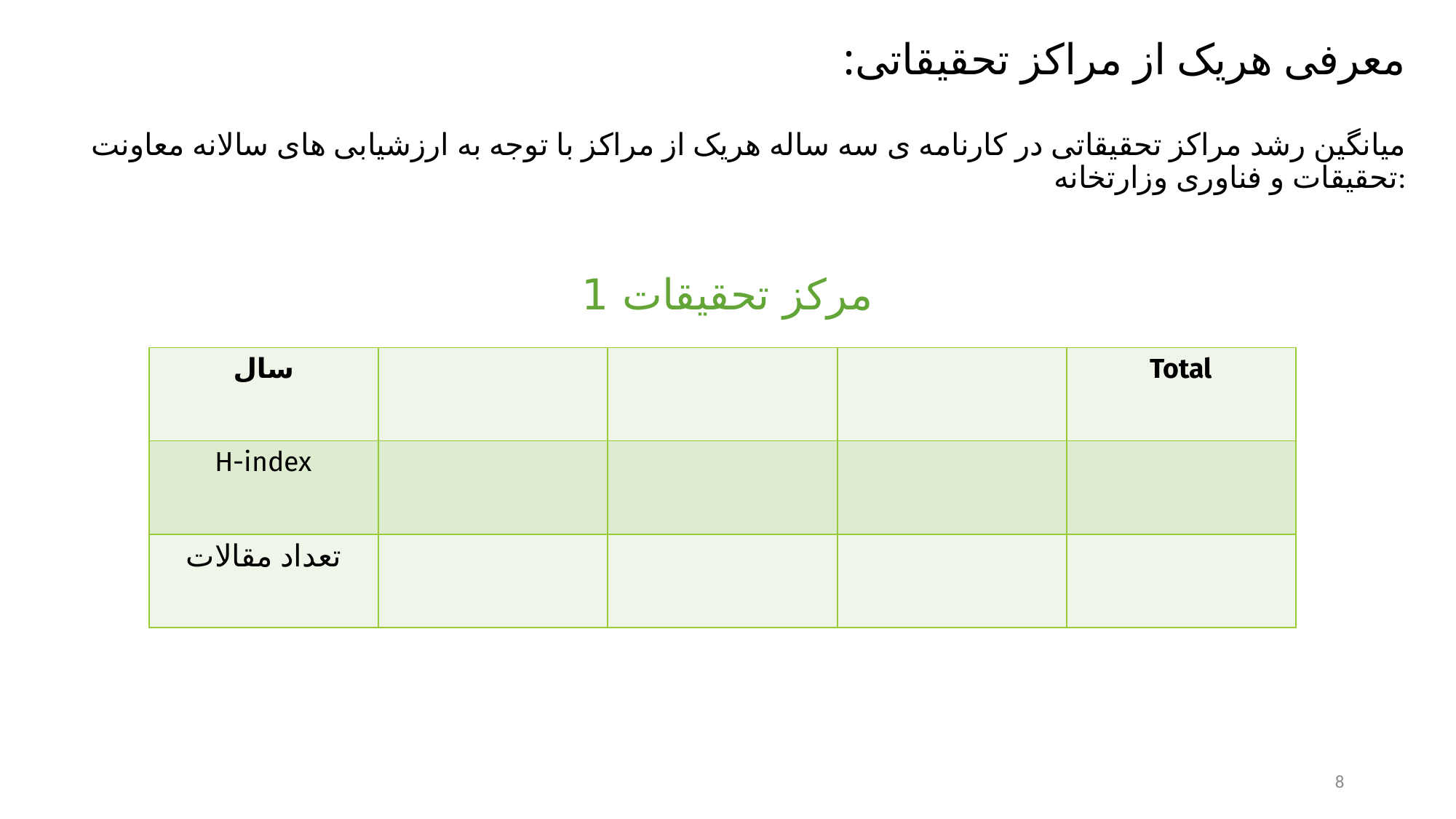

# معرفی هریک از مراکز تحقیقاتی: میانگین رشد مراکز تحقیقاتی در کارنامه ی سه ساله هریک از مراکز با توجه به ارزشیابی های سالانه معاونت تحقیقات و فناوری وزارتخانه:

مرکز تحقیقات 1

| سال |  |  |  | Total |
| --- | --- | --- | --- | --- |
| H-index |  |  |  |  |
| تعداد مقالات |  |  |  |  |
8